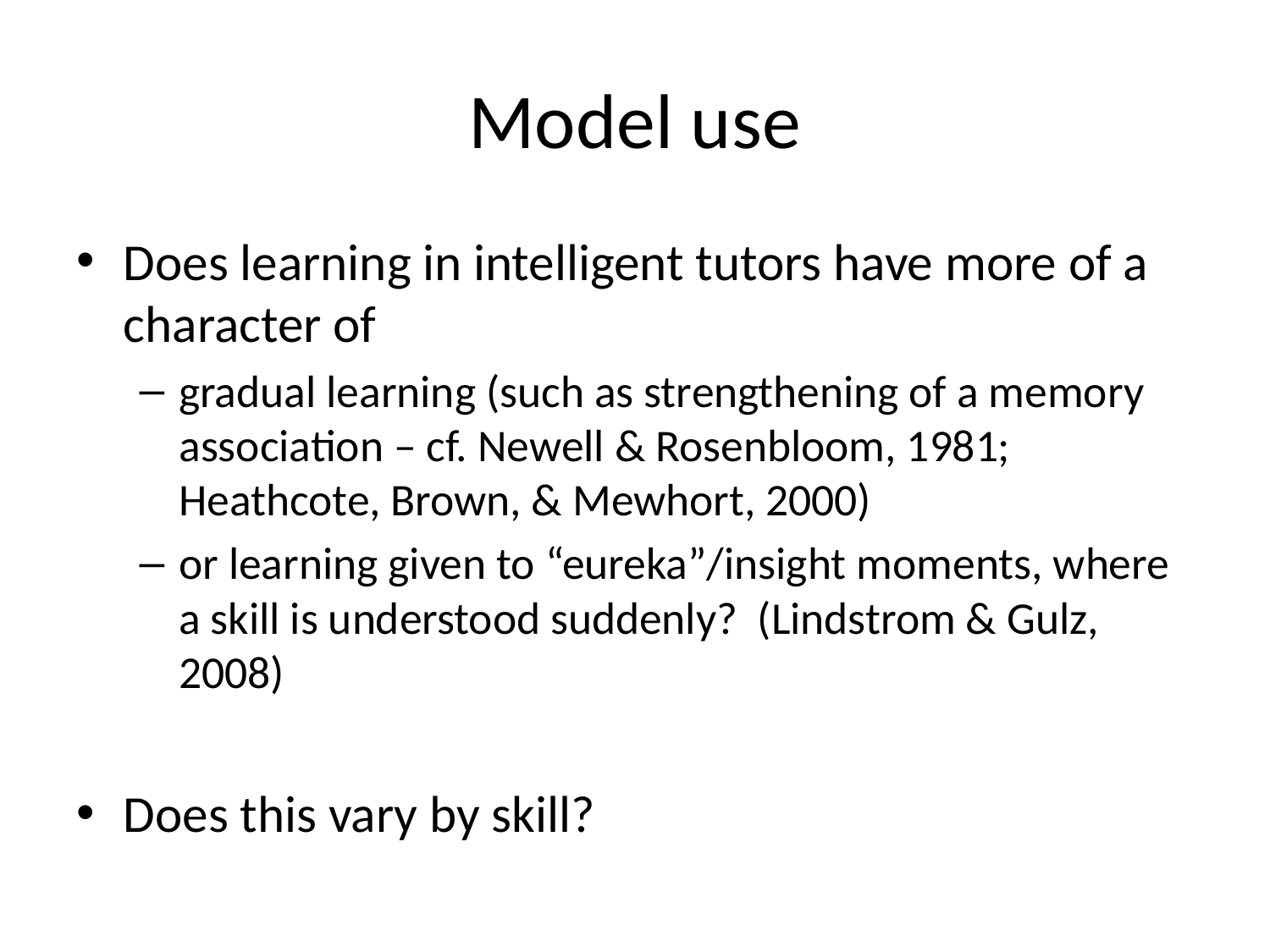

# Model use
Does learning in intelligent tutors have more of a character of
gradual learning (such as strengthening of a memory association – cf. Newell & Rosenbloom, 1981; Heathcote, Brown, & Mewhort, 2000)
or learning given to “eureka”/insight moments, where a skill is understood suddenly?  (Lindstrom & Gulz, 2008)

Does this vary by skill?